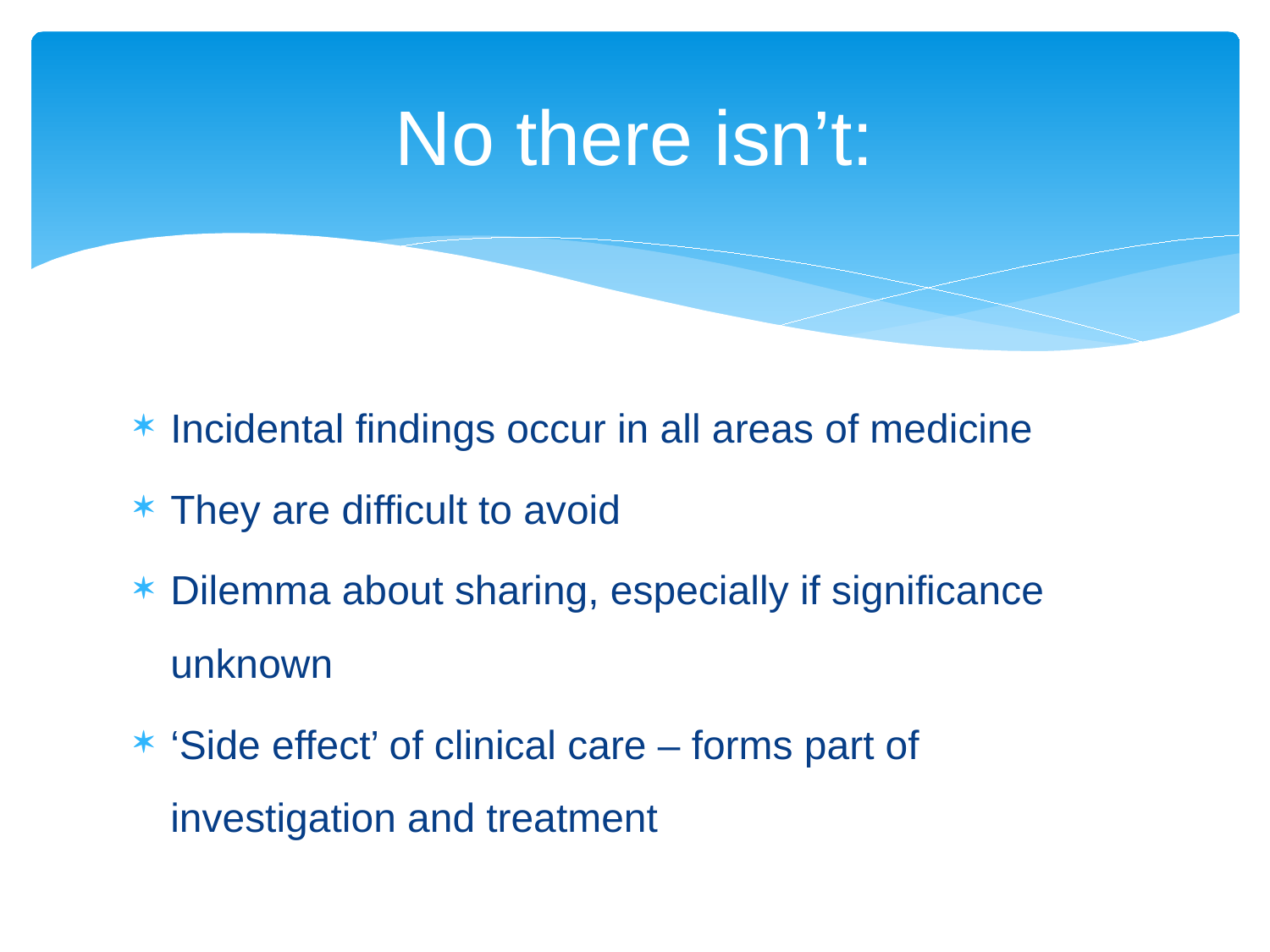

# No there isn’t:
Incidental findings occur in all areas of medicine
They are difficult to avoid
Dilemma about sharing, especially if significance unknown
‘Side effect’ of clinical care – forms part of investigation and treatment